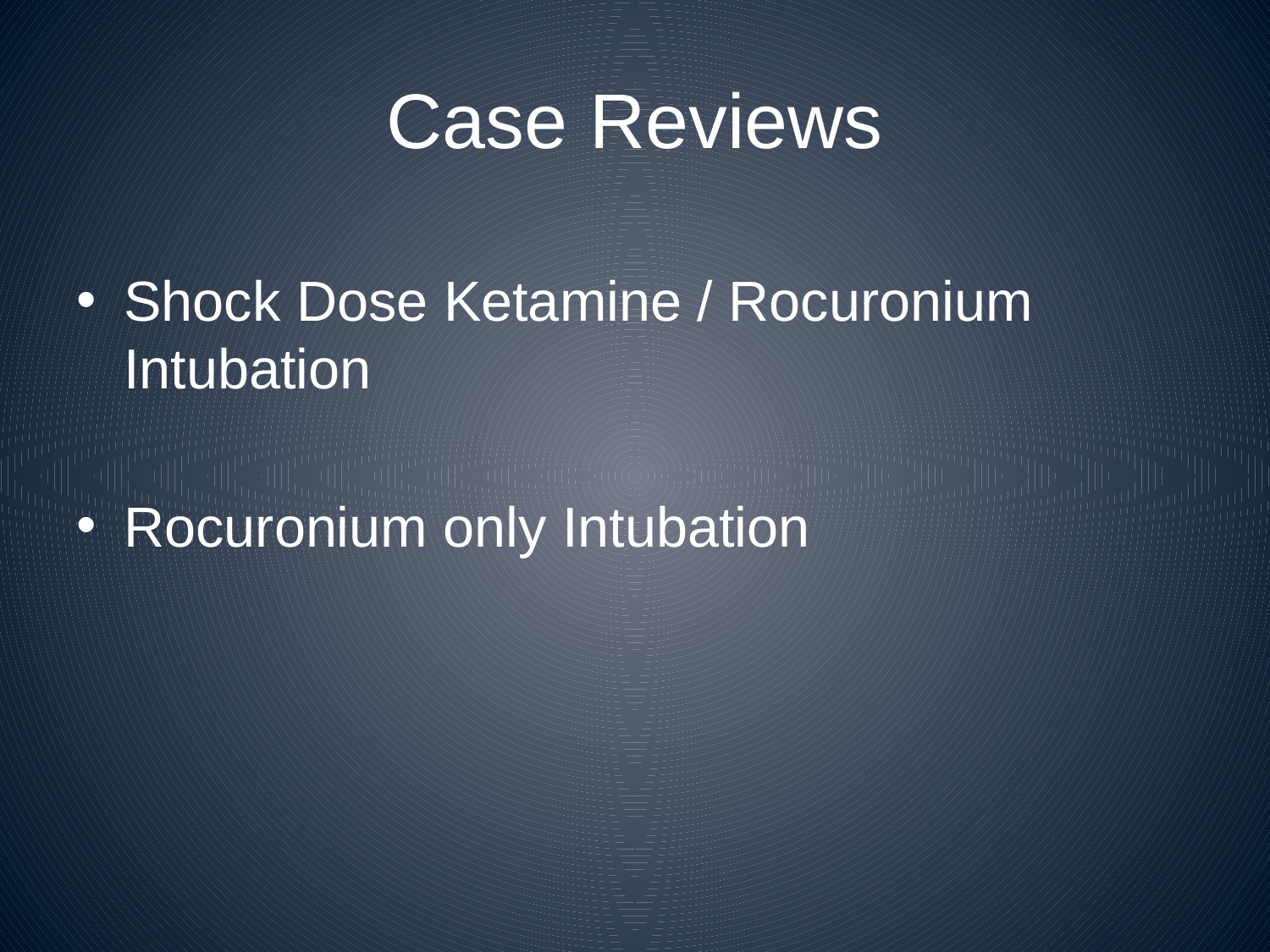

# Case Reviews
Shock Dose Ketamine / Rocuronium Intubation

Rocuronium only Intubation